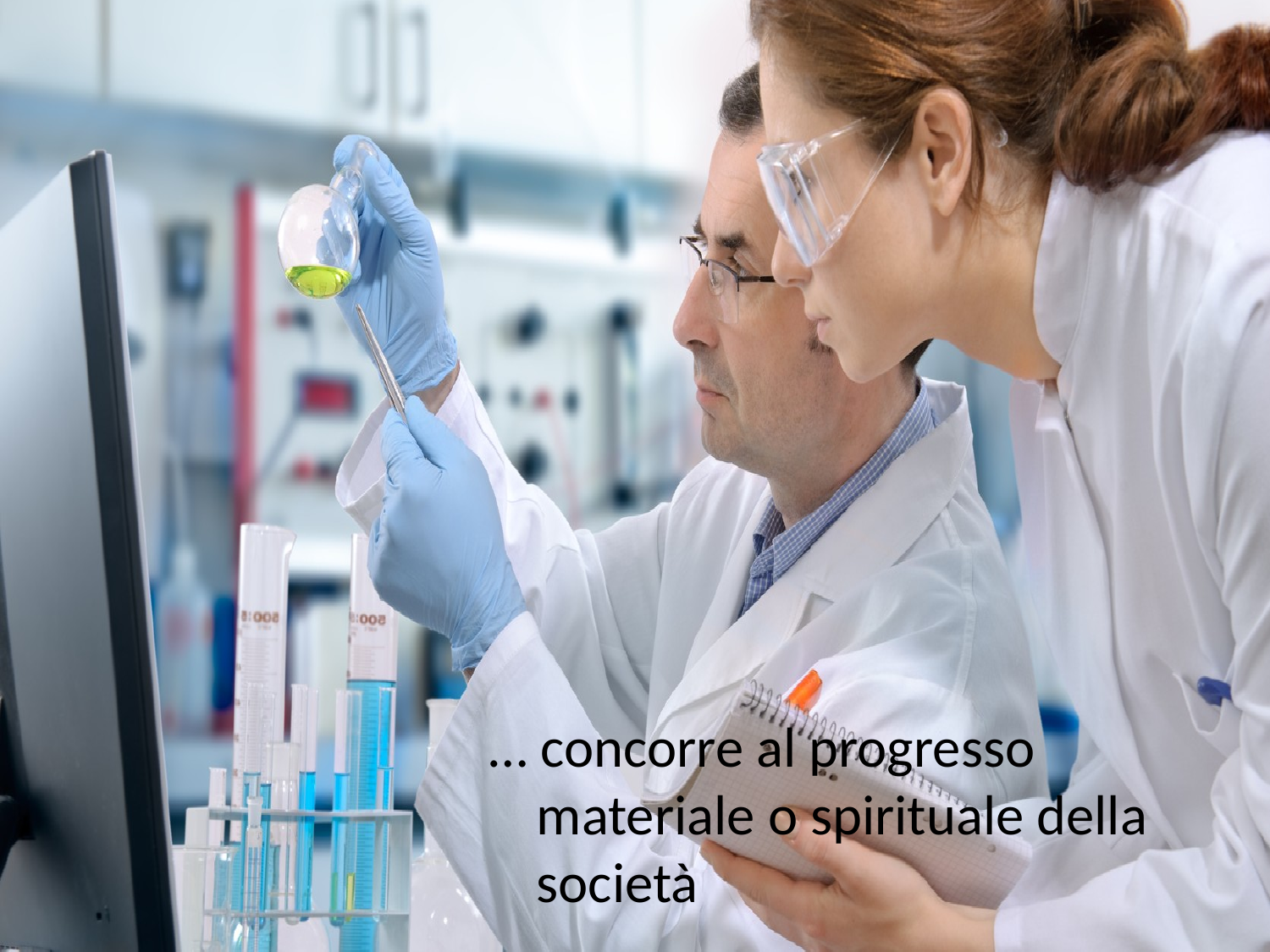

#
… concorre al progresso materiale o spirituale della società